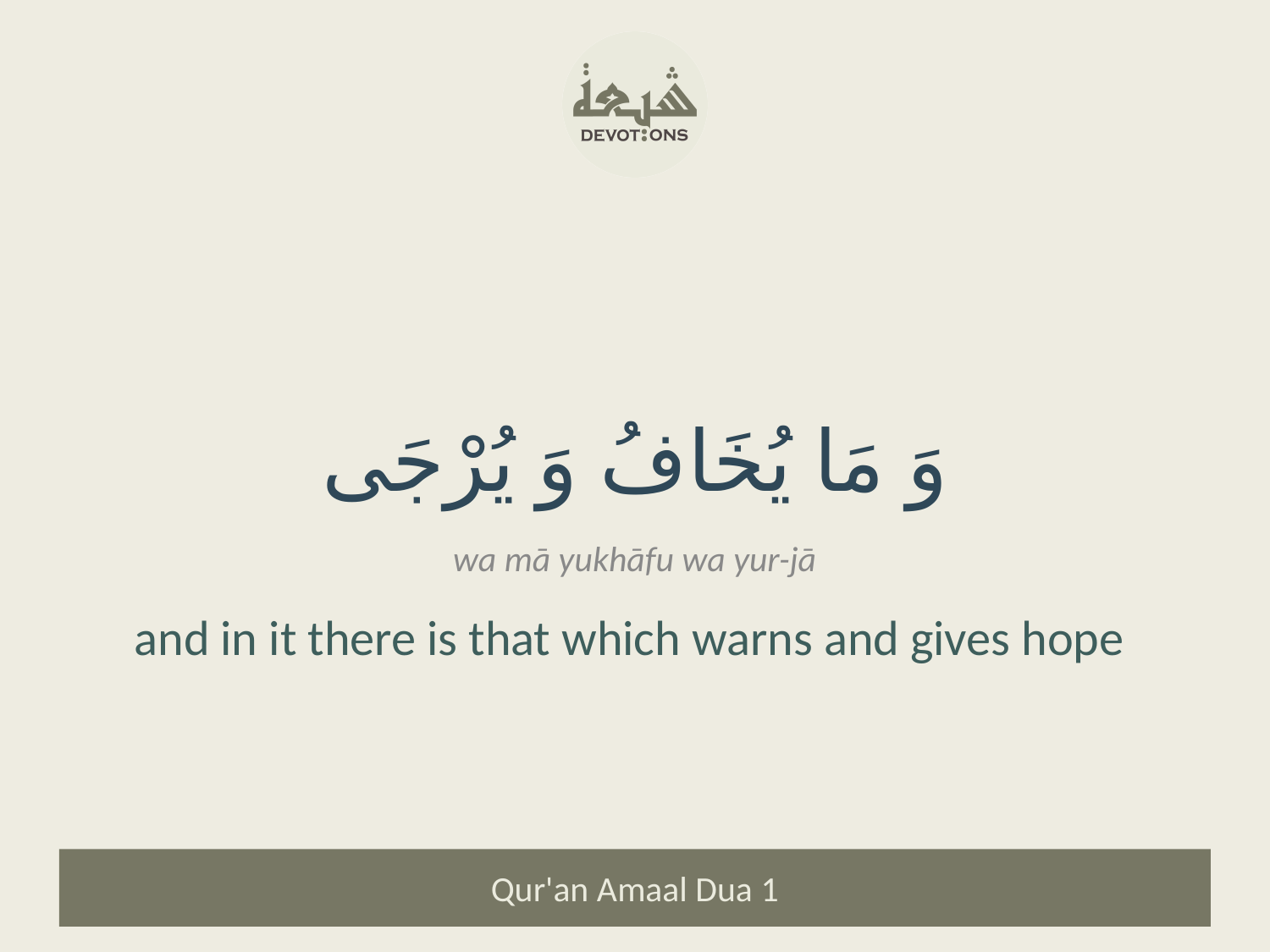

وَ مَا يُخَافُ وَ يُرْجَى
wa mā yukhāfu wa yur-jā
and in it there is that which warns and gives hope
Qur'an Amaal Dua 1